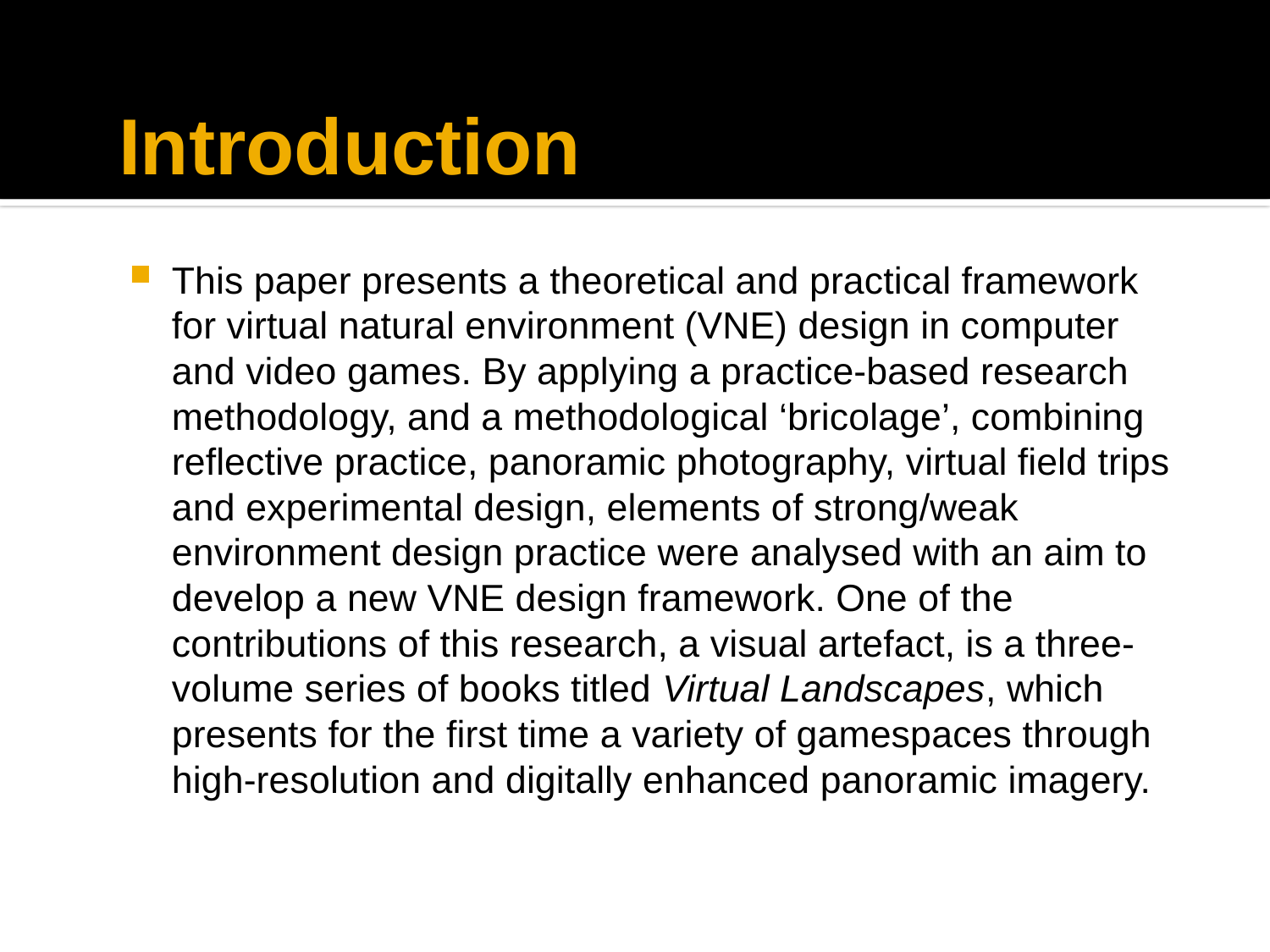

# Introduction
This paper presents a theoretical and practical framework for virtual natural environment (VNE) design in computer and video games. By applying a practice-based research methodology, and a methodological ‘bricolage’, combining reflective practice, panoramic photography, virtual field trips and experimental design, elements of strong/weak environment design practice were analysed with an aim to develop a new VNE design framework. One of the contributions of this research, a visual artefact, is a three-volume series of books titled Virtual Landscapes, which presents for the first time a variety of gamespaces through high-resolution and digitally enhanced panoramic imagery.